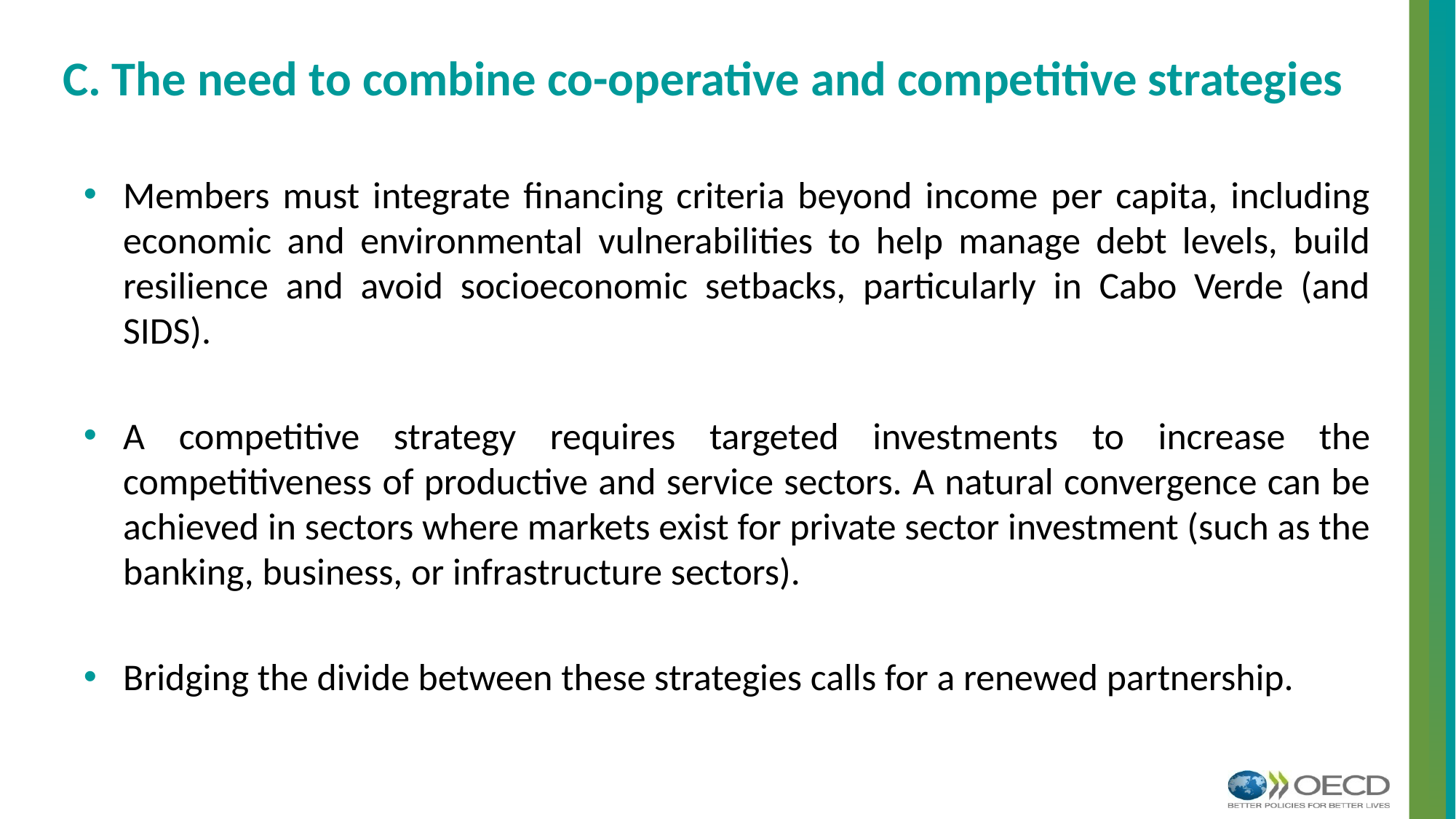

# C. The need to combine co-operative and competitive strategies
Members must integrate financing criteria beyond income per capita, including economic and environmental vulnerabilities to help manage debt levels, build resilience and avoid socioeconomic setbacks, particularly in Cabo Verde (and SIDS).

A competitive strategy requires targeted investments to increase the competitiveness of productive and service sectors. A natural convergence can be achieved in sectors where markets exist for private sector investment (such as the banking, business, or infrastructure sectors).

Bridging the divide between these strategies calls for a renewed partnership.